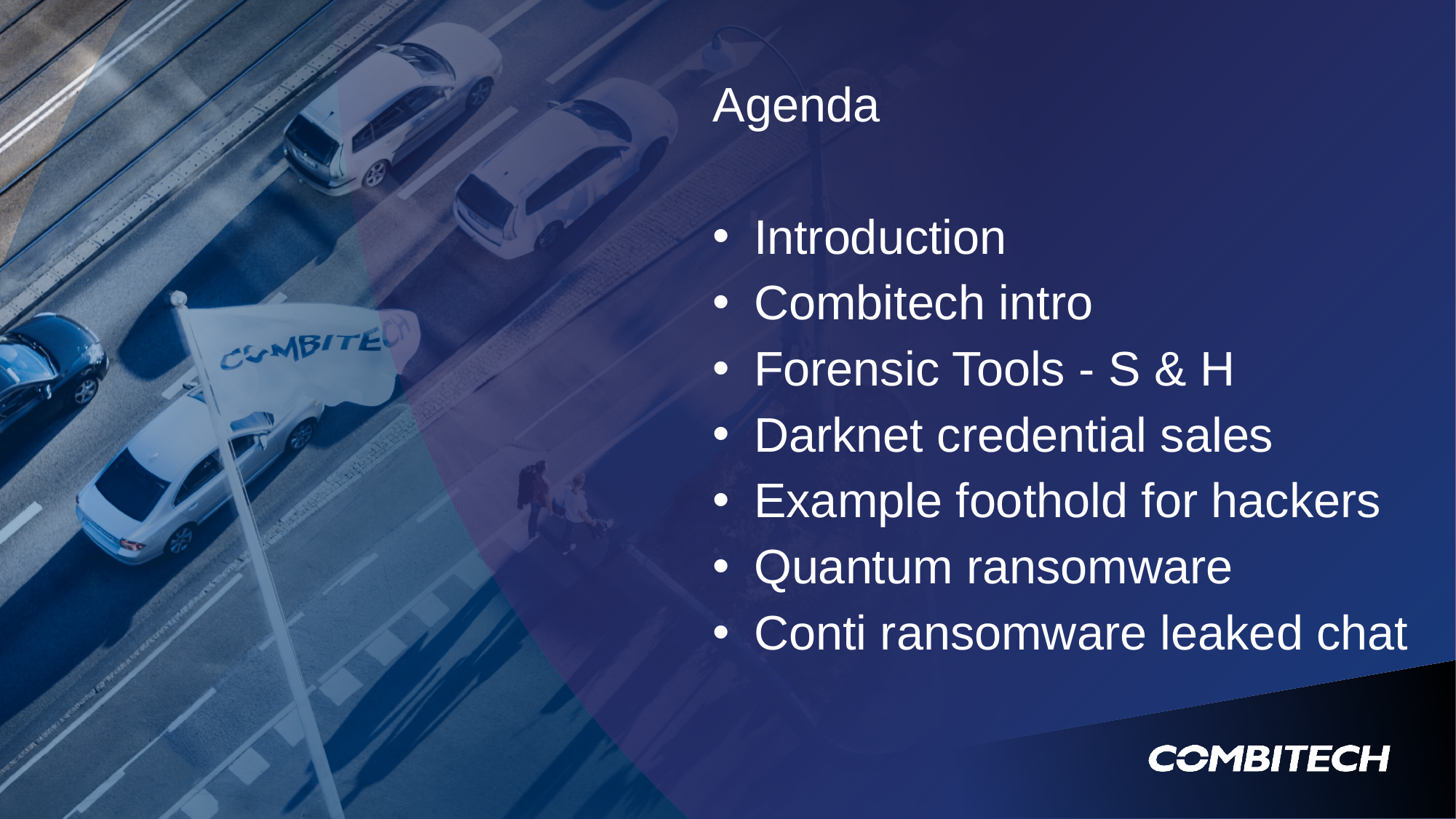

Agenda

Introduction
Combitech intro
Forensic Tools - S & H
Darknet credential sales
Example foothold for hackers
Quantum ransomware
Conti ransomware leaked chat